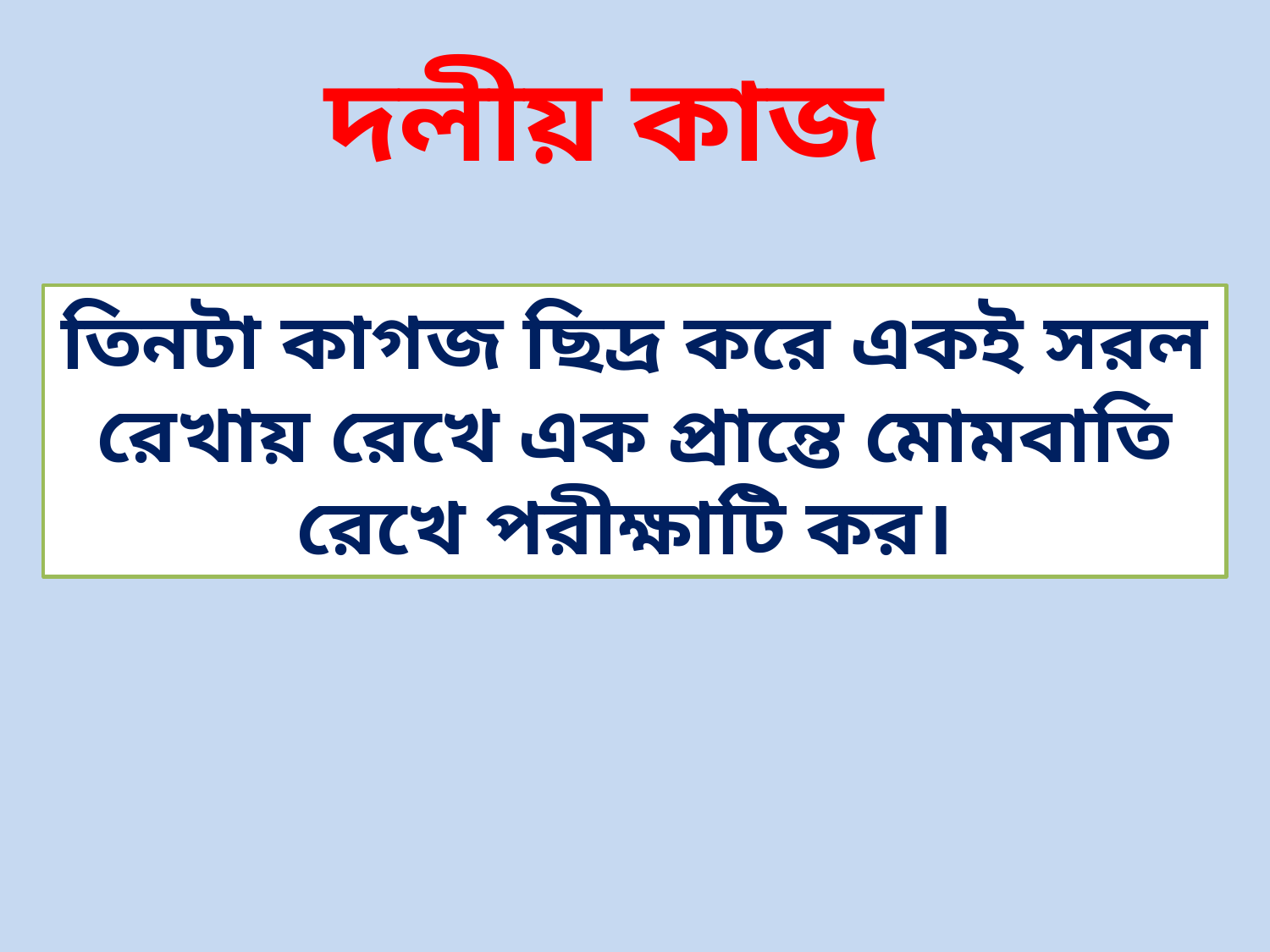

দলীয় কাজ
তিনটা কাগজ ছিদ্র করে একই সরল রেখায় রেখে এক প্রান্তে মোমবাতি রেখে পরীক্ষাটি কর।